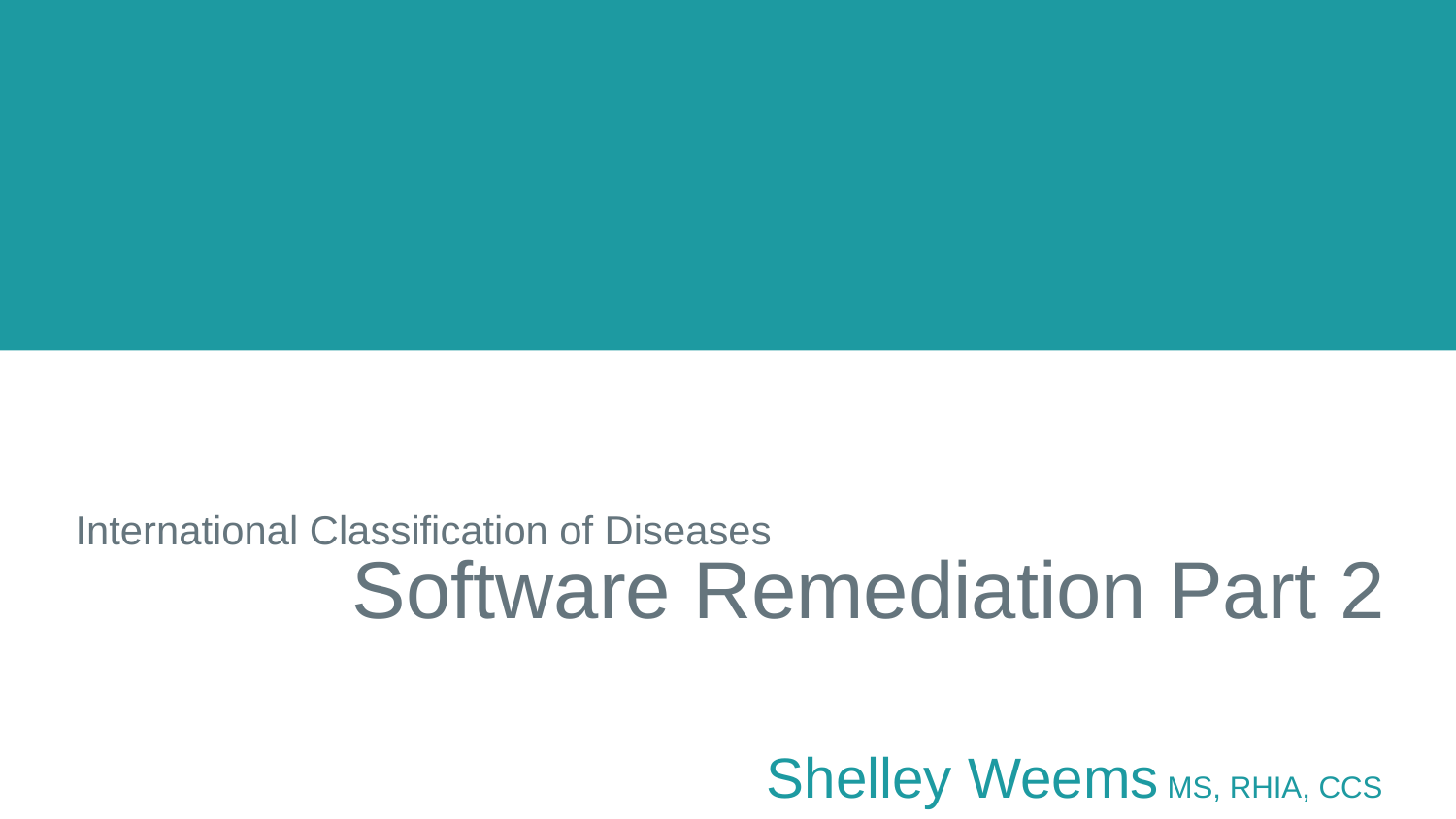

ICD-10
ICD-10
International Classification of Diseases
Software Remediation Part 2
Shelley Weems MS, RHIA, CCS